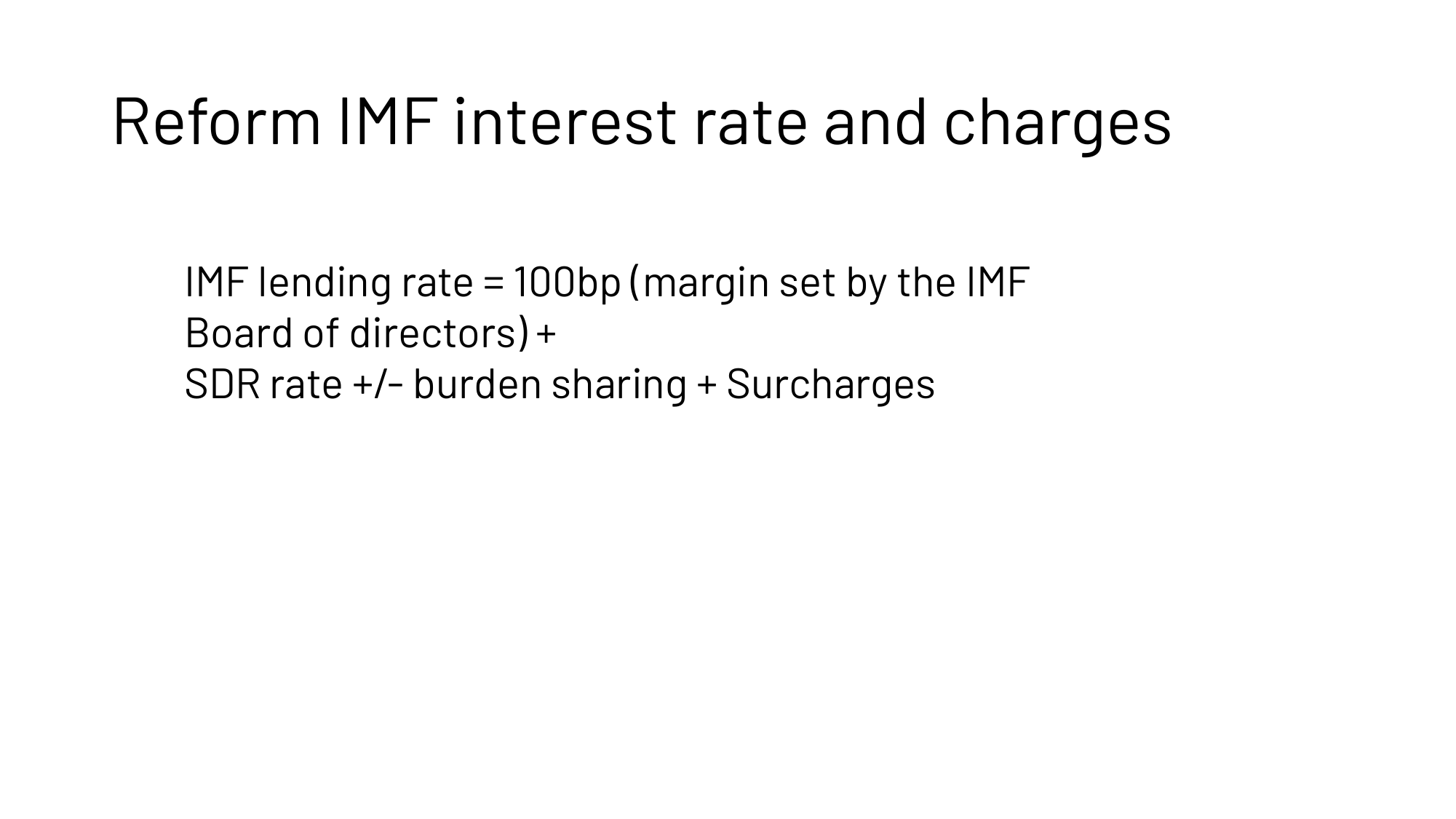

# Reform IMF interest rate and charges
IMF lending rate = 100bp (margin set by the IMF Board of directors) +
SDR rate +/- burden sharing + Surcharges